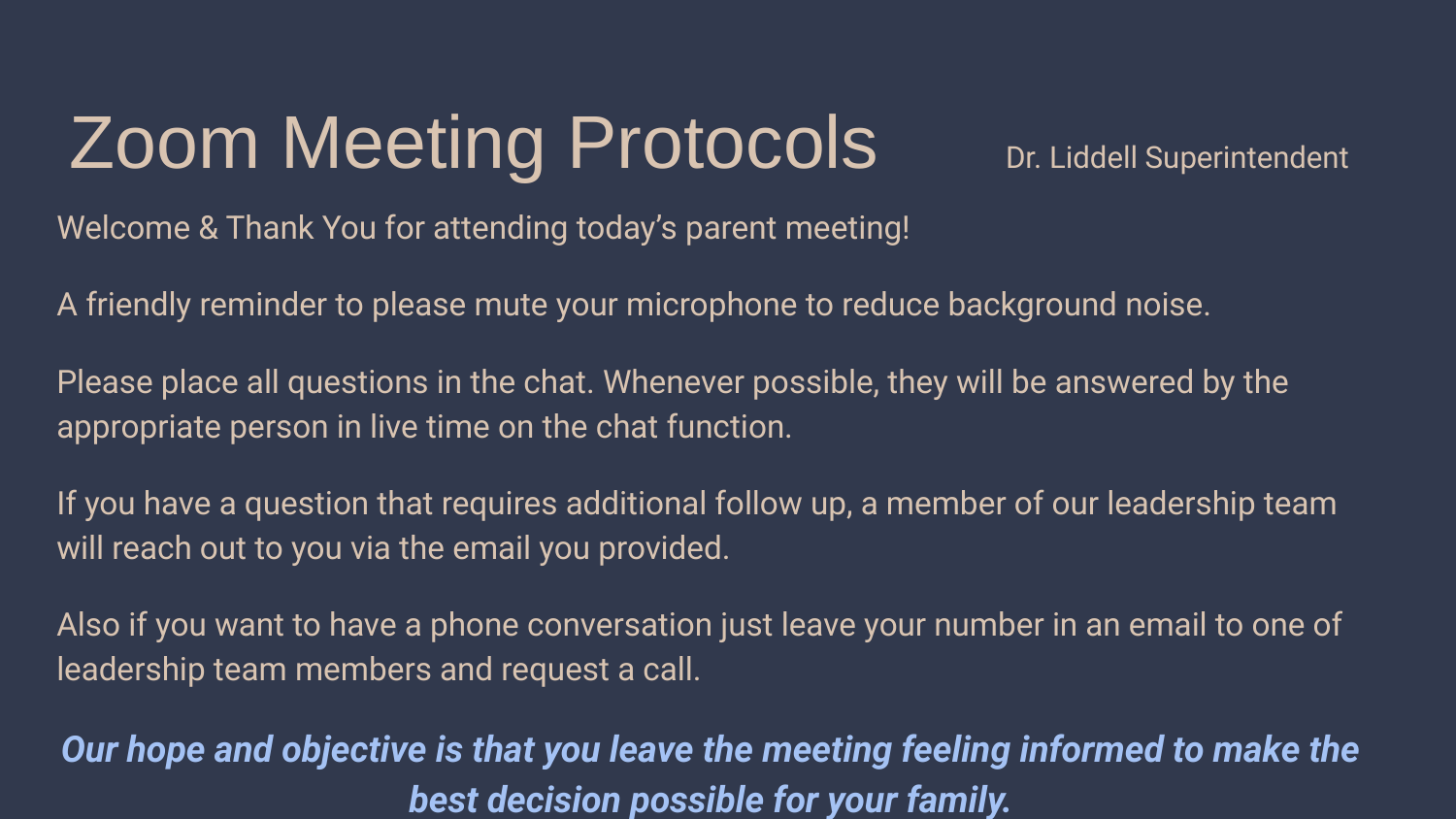

# Zoom Meeting Protocols        Dr. Liddell Superintendent
Welcome & Thank You for attending today’s parent meeting!
A friendly reminder to please mute your microphone to reduce background noise.
Please place all questions in the chat. Whenever possible, they will be answered by the appropriate person in live time on the chat function.
If you have a question that requires additional follow up, a member of our leadership team will reach out to you via the email you provided.
Also if you want to have a phone conversation just leave your number in an email to one of leadership team members and request a call.
Our hope and objective is that you leave the meeting feeling informed to make the best decision possible for your family.